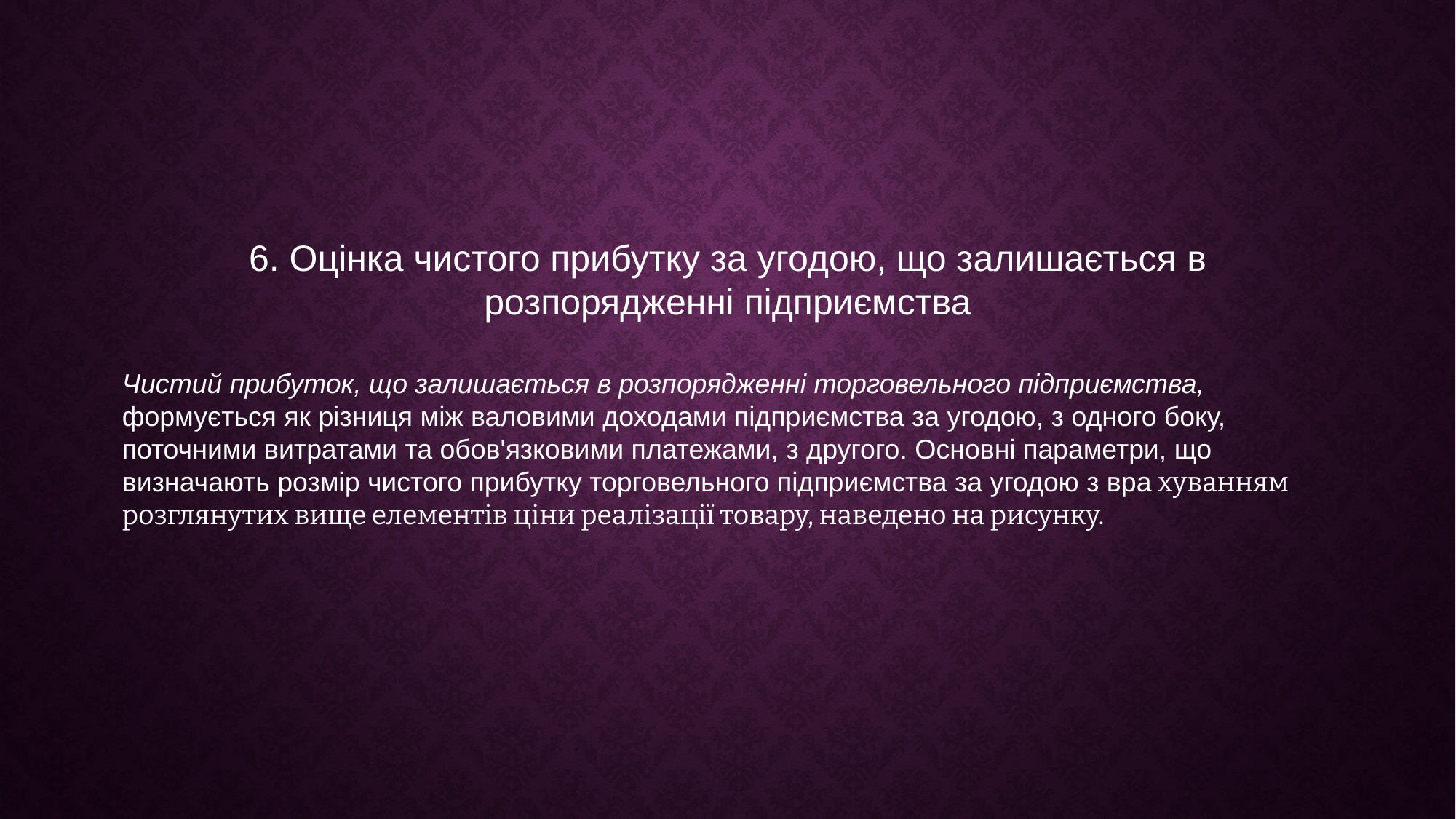

6. Оцінка чистого прибутку за угодою, що залишається в розпорядженні підприємства

Чистий прибуток, що залишається в розпорядженні торговельного підприємства, формується як різниця між валовими доходами підприємства за угодою, з одного боку, поточними витратами та обов'язковими платежами, з другого. Основні параметри, що визначають розмір чистого прибутку торговельного підприємства за угодою з вра хуванням розглянутих вище елементів ціни реалізації товару, наведено на рисунку.